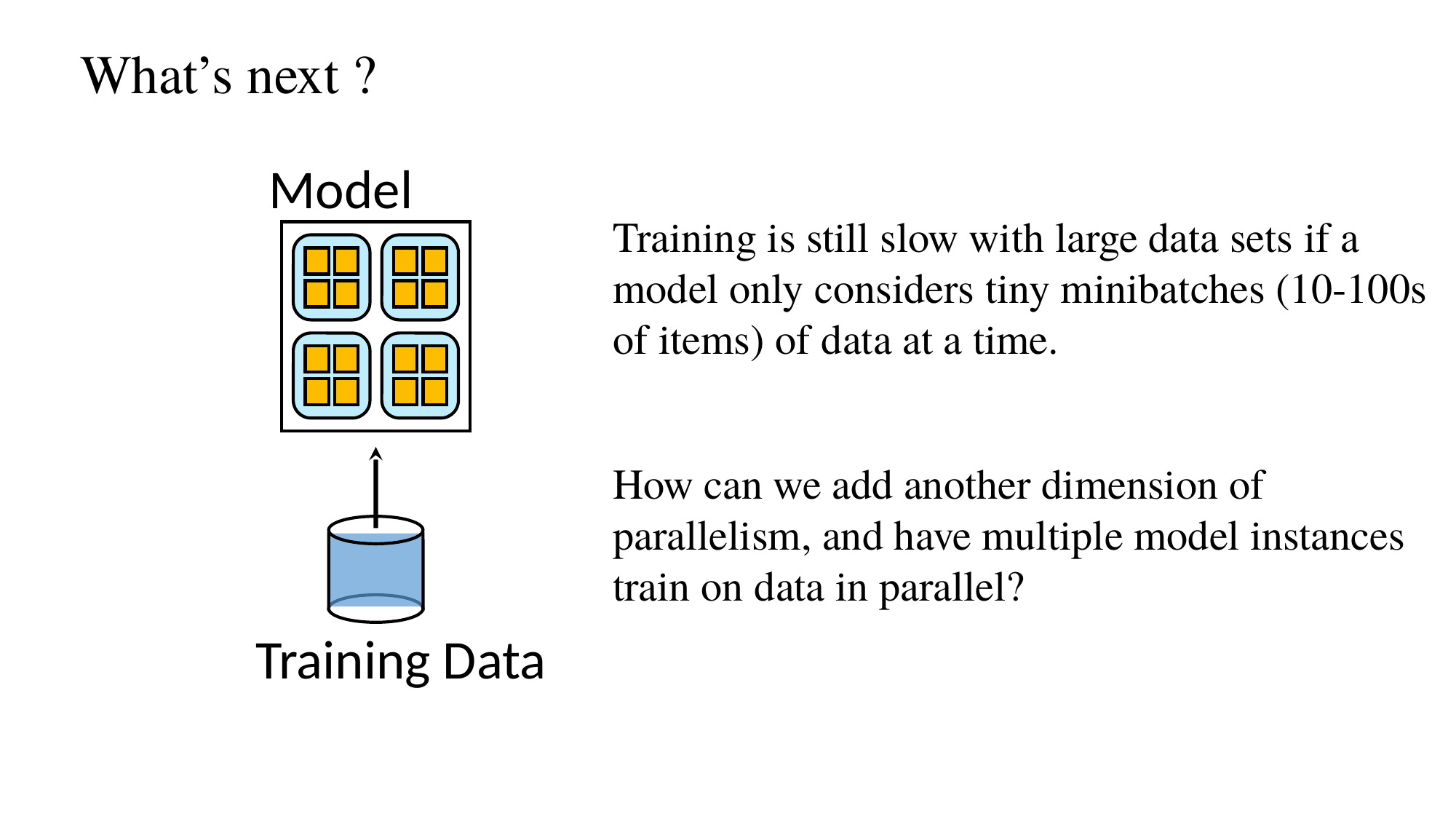

What’s next ?
Model

Training Data
Training is still slow with large data sets if a model only considers tiny minibatches (10-100s of items) of data at a time.
How can we add another dimension of parallelism, and have multiple model instances train on data in parallel?